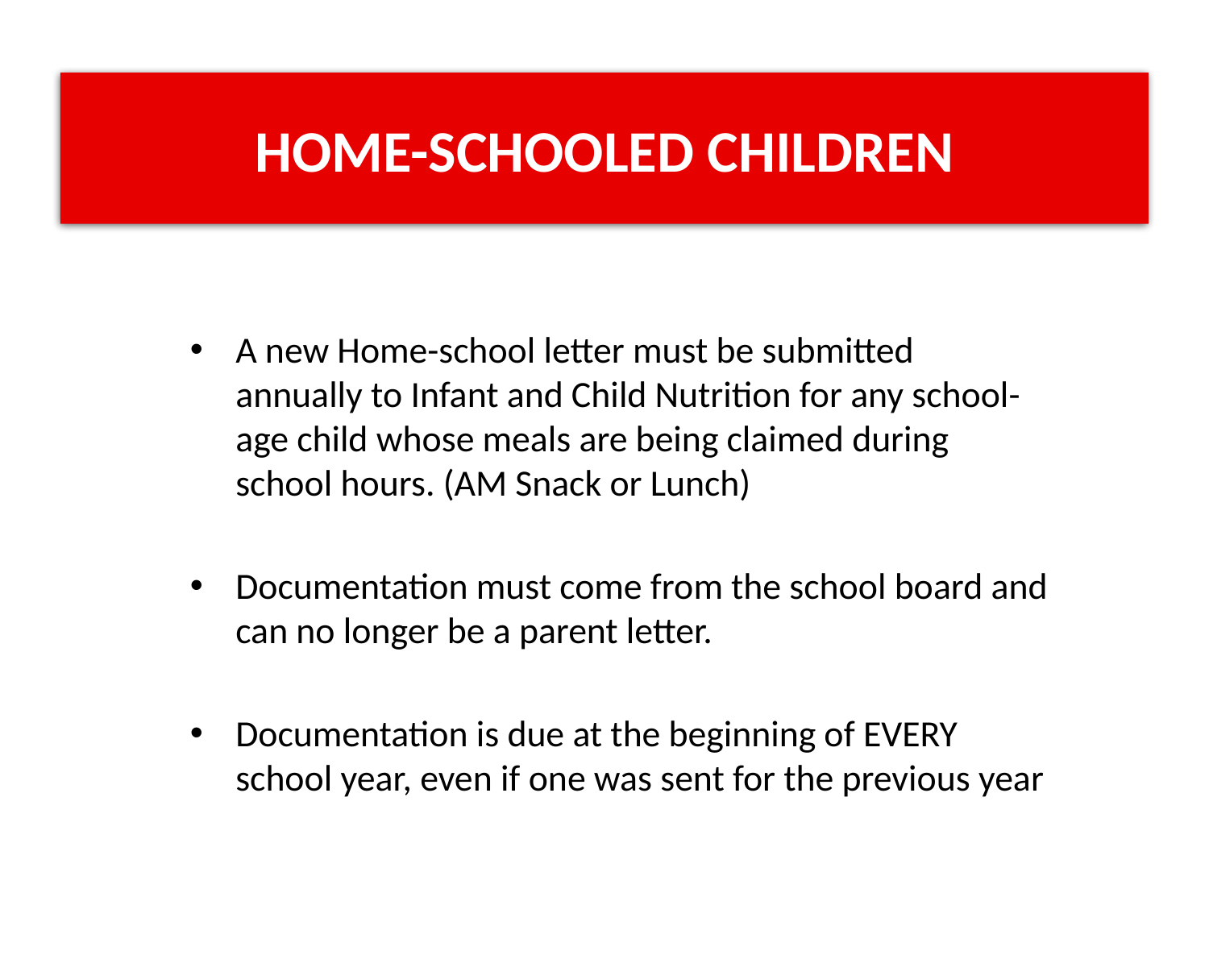

HOME-SCHOOLED CHILDREN

A new Home-school letter must be submitted annually to Infant and Child Nutrition for any school-age child whose meals are being claimed during school hours. (AM Snack or Lunch)

Documentation must come from the school board and can no longer be a parent letter.

Documentation is due at the beginning of EVERY school year, even if one was sent for the previous year